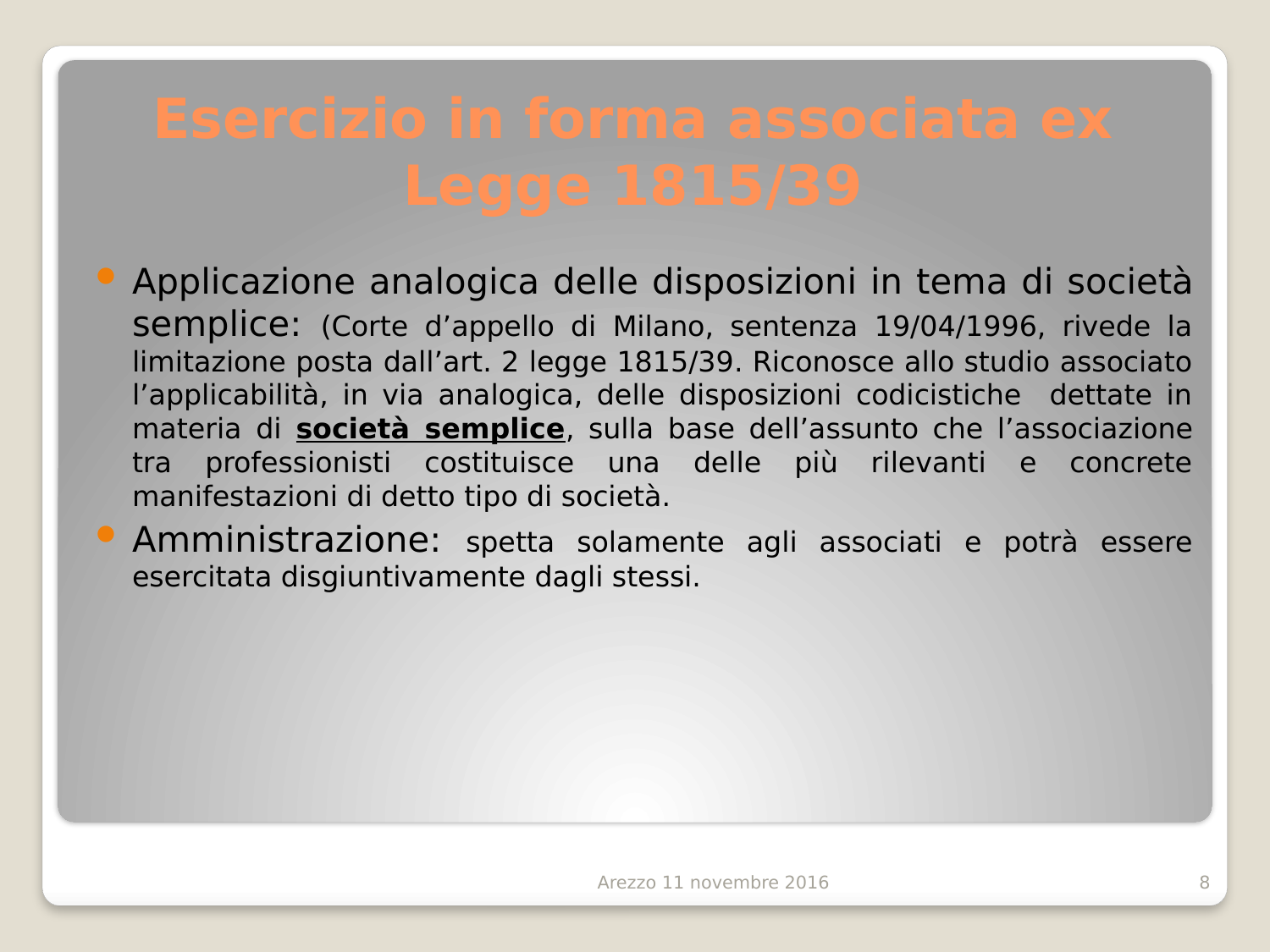

# Esercizio in forma associata ex Legge 1815/39
Applicazione analogica delle disposizioni in tema di società semplice: (Corte d’appello di Milano, sentenza 19/04/1996, rivede la limitazione posta dall’art. 2 legge 1815/39. Riconosce allo studio associato l’applicabilità, in via analogica, delle disposizioni codicistiche  dettate in materia di società semplice, sulla base dell’assunto che l’associazione tra professionisti costituisce una delle più rilevanti e concrete manifestazioni di detto tipo di società.
Amministrazione: spetta solamente agli associati e potrà essere esercitata disgiuntivamente dagli stessi.
Arezzo 11 novembre 2016
8